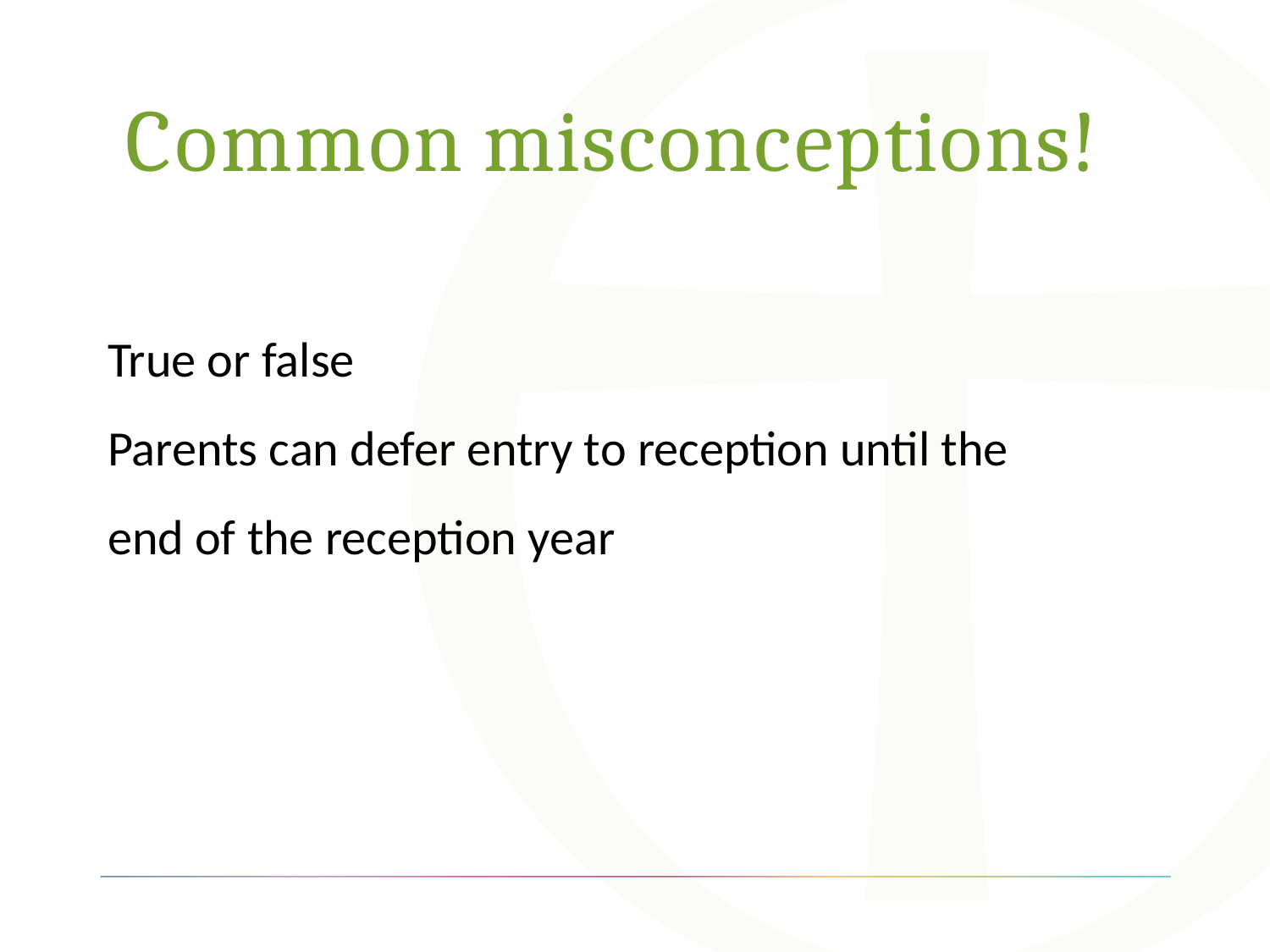

# Common misconceptions!

True or false
Parents can defer entry to reception until the end of the reception year